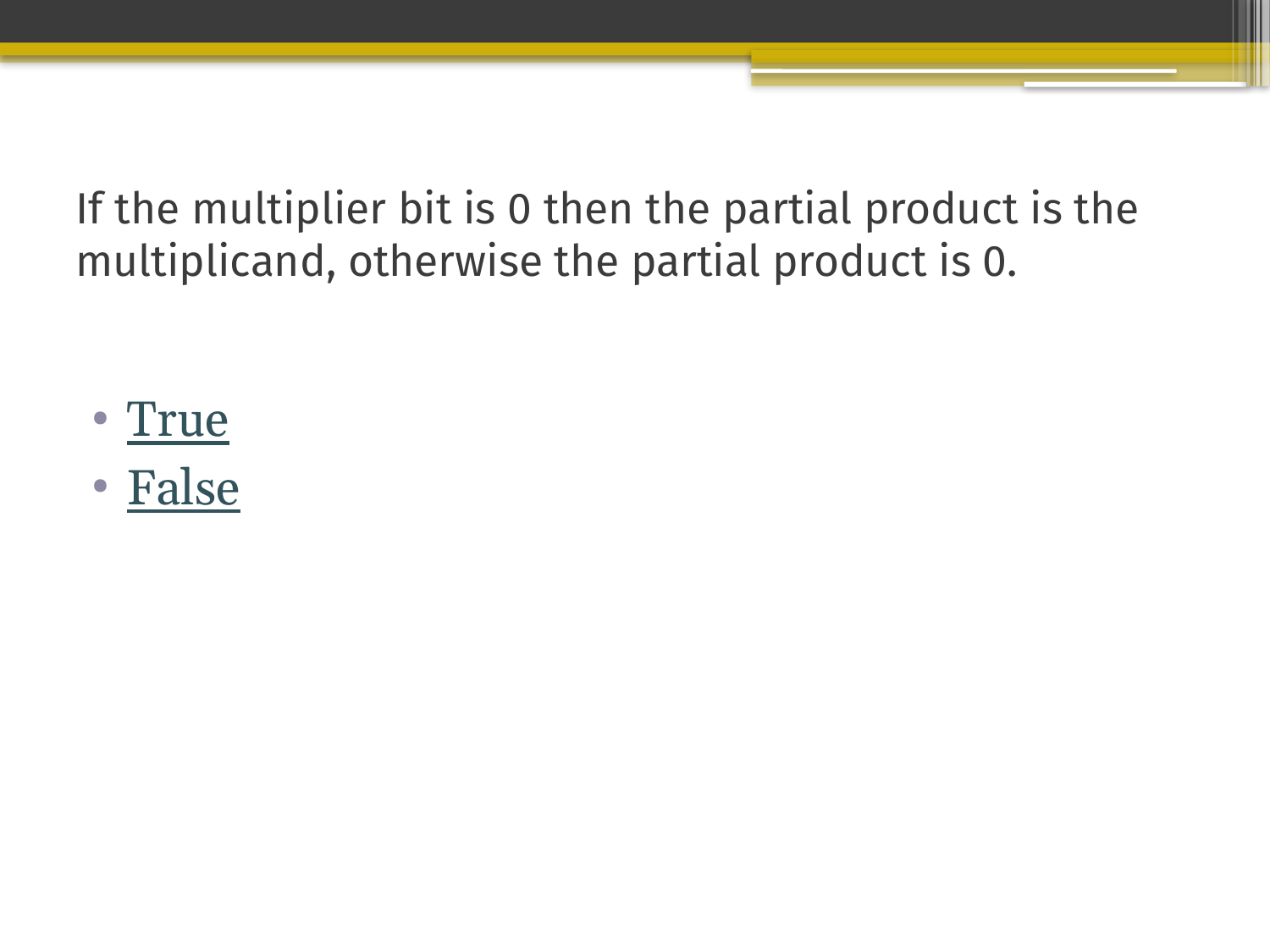

# If the multiplier bit is 0 then the partial product is the multiplicand, otherwise the partial product is 0.
True
False